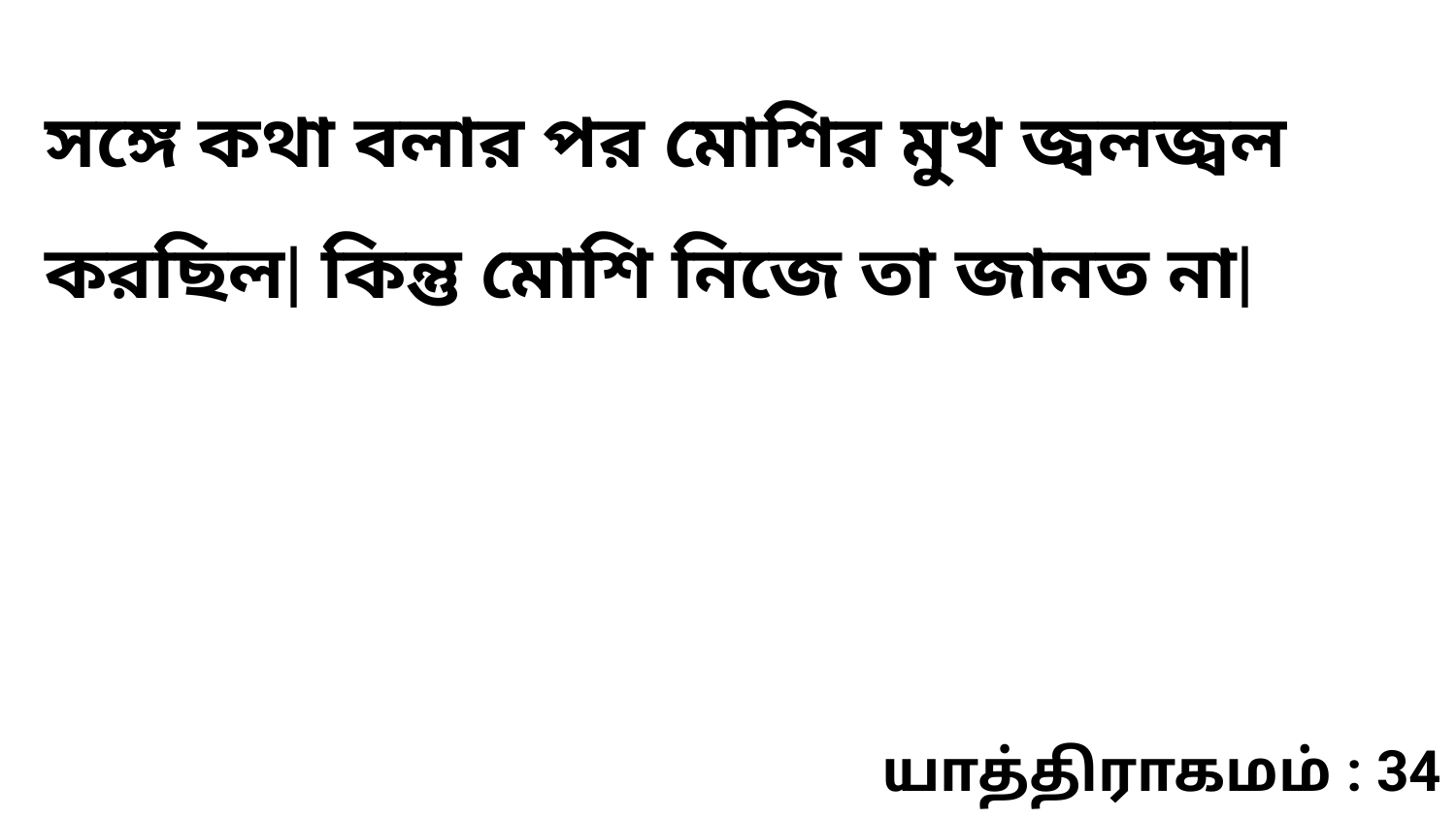

সঙ্গে কথা বলার পর মোশির মুখ জ্বলজ্বল করছিল| কিন্তু মোশি নিজে তা জানত না|
யாத்திராகமம் : 34